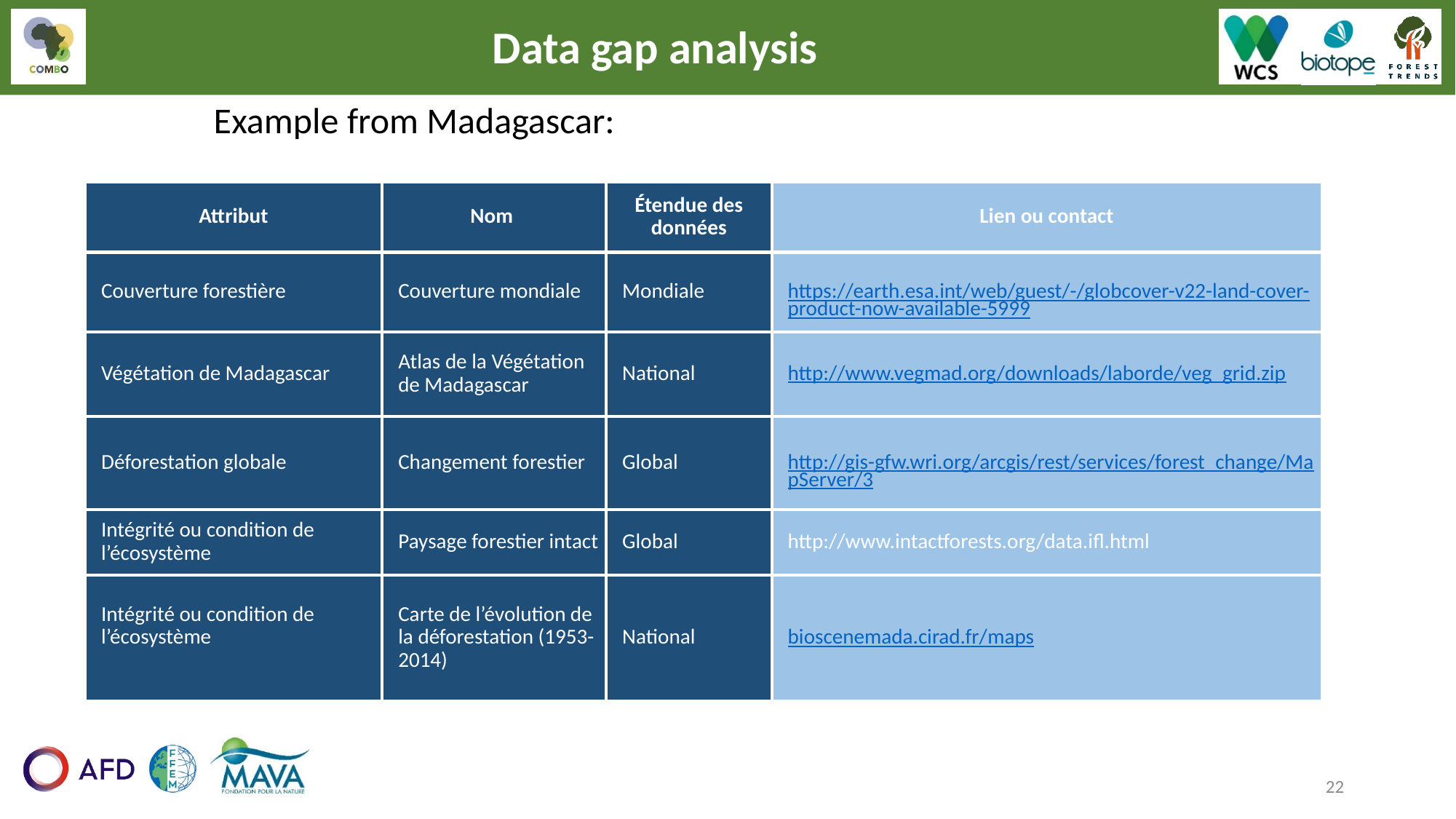

Data gap analysis
Example from Madagascar:
| Attribut | Nom | Étendue des données | Lien ou contact |
| --- | --- | --- | --- |
| Couverture forestière | Couverture mondiale | Mondiale | https://earth.esa.int/web/guest/-/globcover-v22-land-cover-product-now-available-5999 |
| Végétation de Madagascar | Atlas de la Végétation de Madagascar | National | http://www.vegmad.org/downloads/laborde/veg\_grid.zip |
| Déforestation globale | Changement forestier | Global | http://gis-gfw.wri.org/arcgis/rest/services/forest\_change/MapServer/3 |
| Intégrité ou condition de l’écosystème | Paysage forestier intact | Global | http://www.intactforests.org/data.ifl.html |
| Intégrité ou condition de l’écosystème | Carte de l’évolution de la déforestation (1953-2014) | National | bioscenemada.cirad.fr/maps |